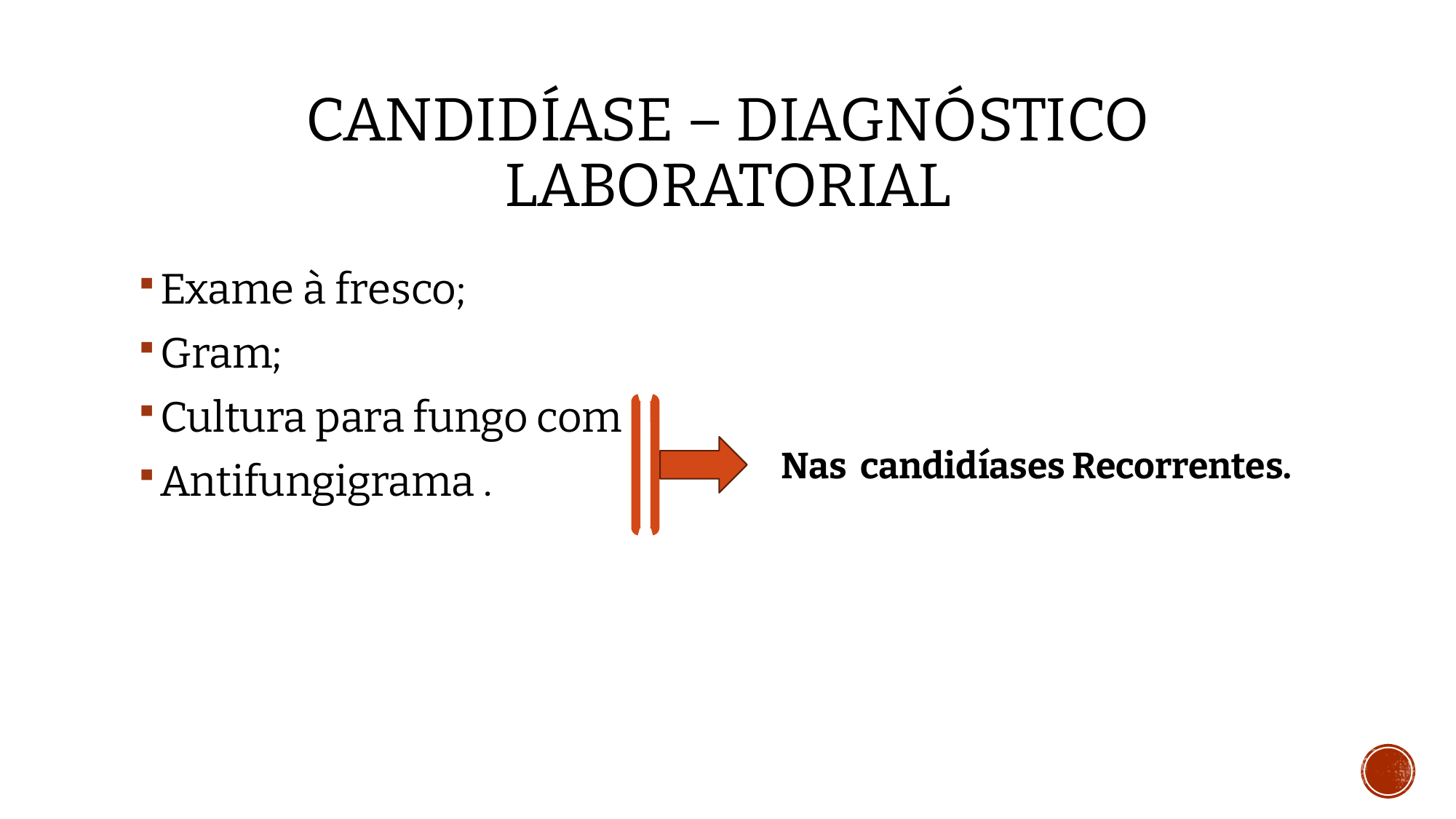

# Candidíase – diagnóstico laboratorial
Exame à fresco;
Gram;
Cultura para fungo com
Antifungigrama .

Nas  candidíases Recorrentes.